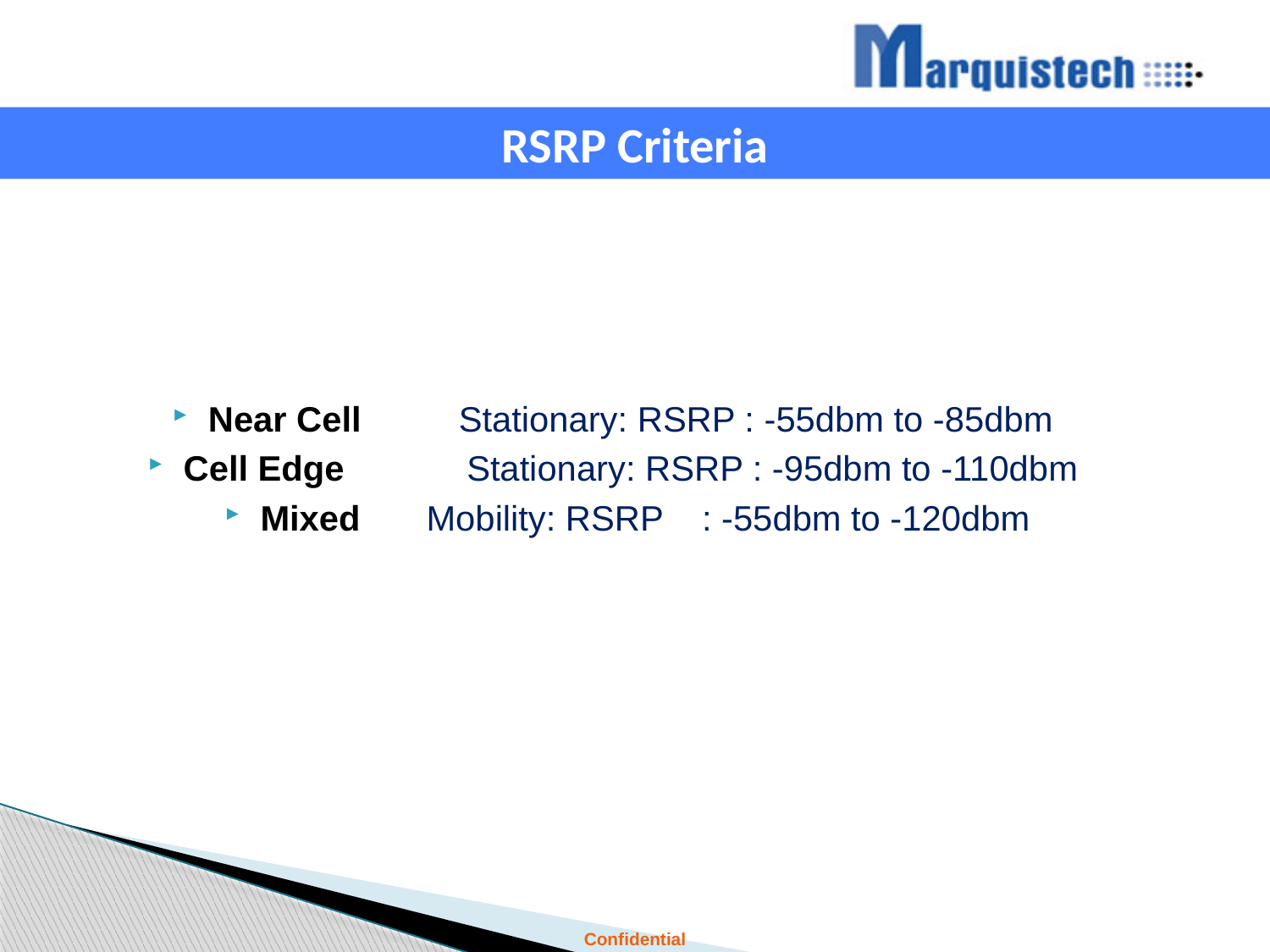

RSRP Criteria

Near Cell          Stationary: RSRP : -55dbm to -85dbm
Cell Edge	   Stationary: RSRP : -95dbm to -110dbm
Mixed	    Mobility: RSRP    : -55dbm to -120dbm